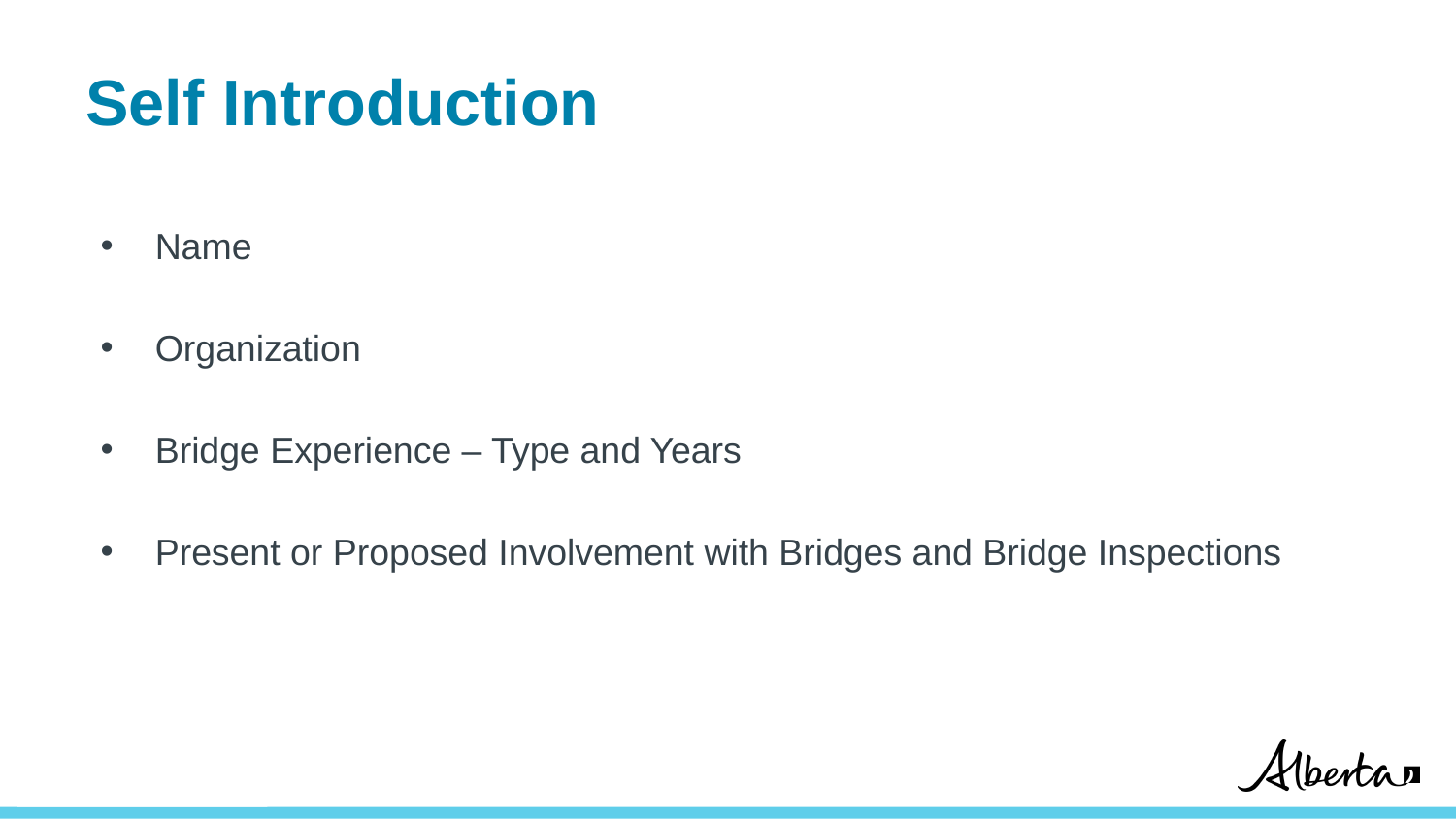

# Self Introduction
Name

Organization

Bridge Experience – Type and Years

Present or Proposed Involvement with Bridges and Bridge Inspections